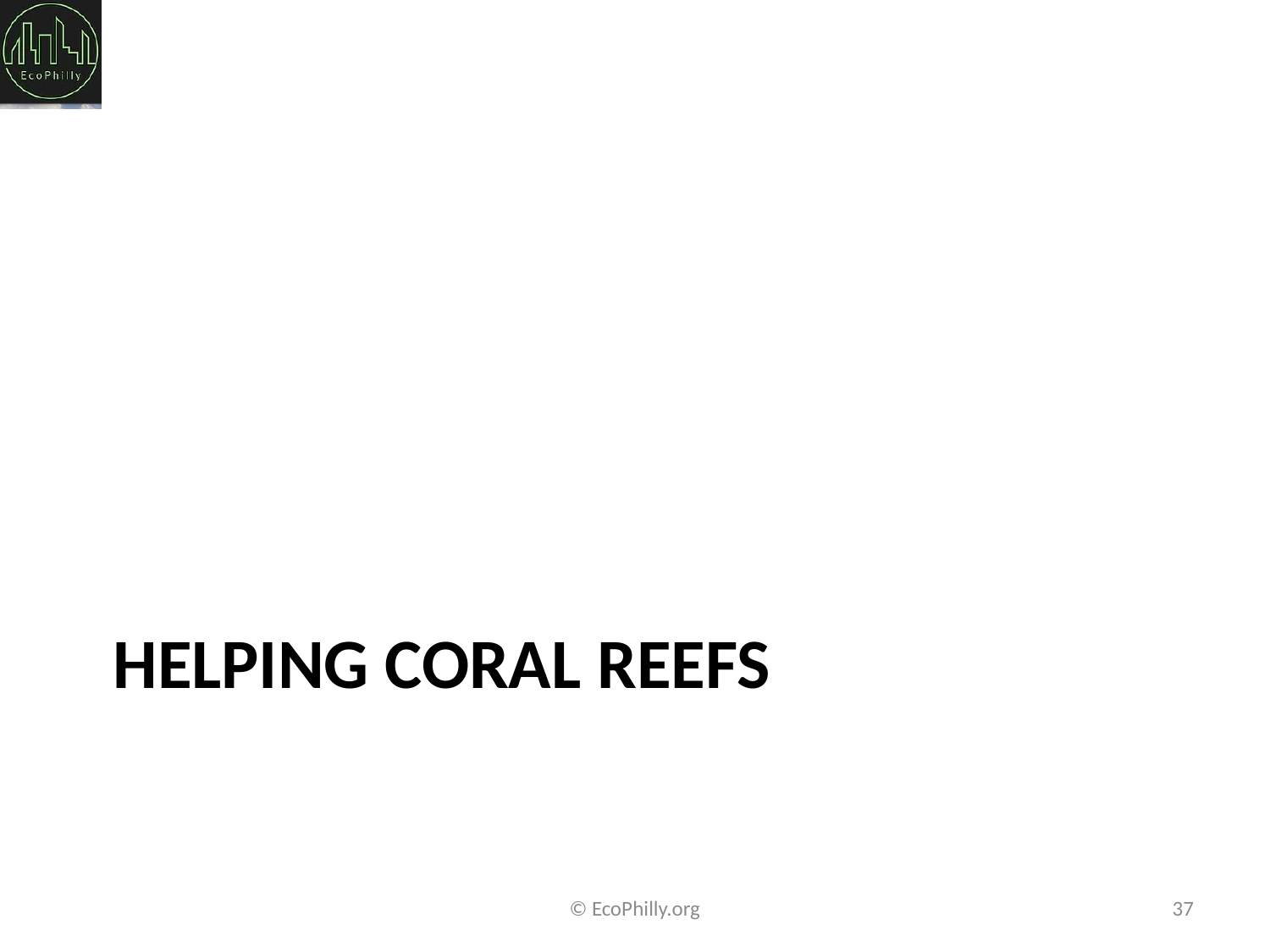

# Helping coral reefs
© EcoPhilly.org
37